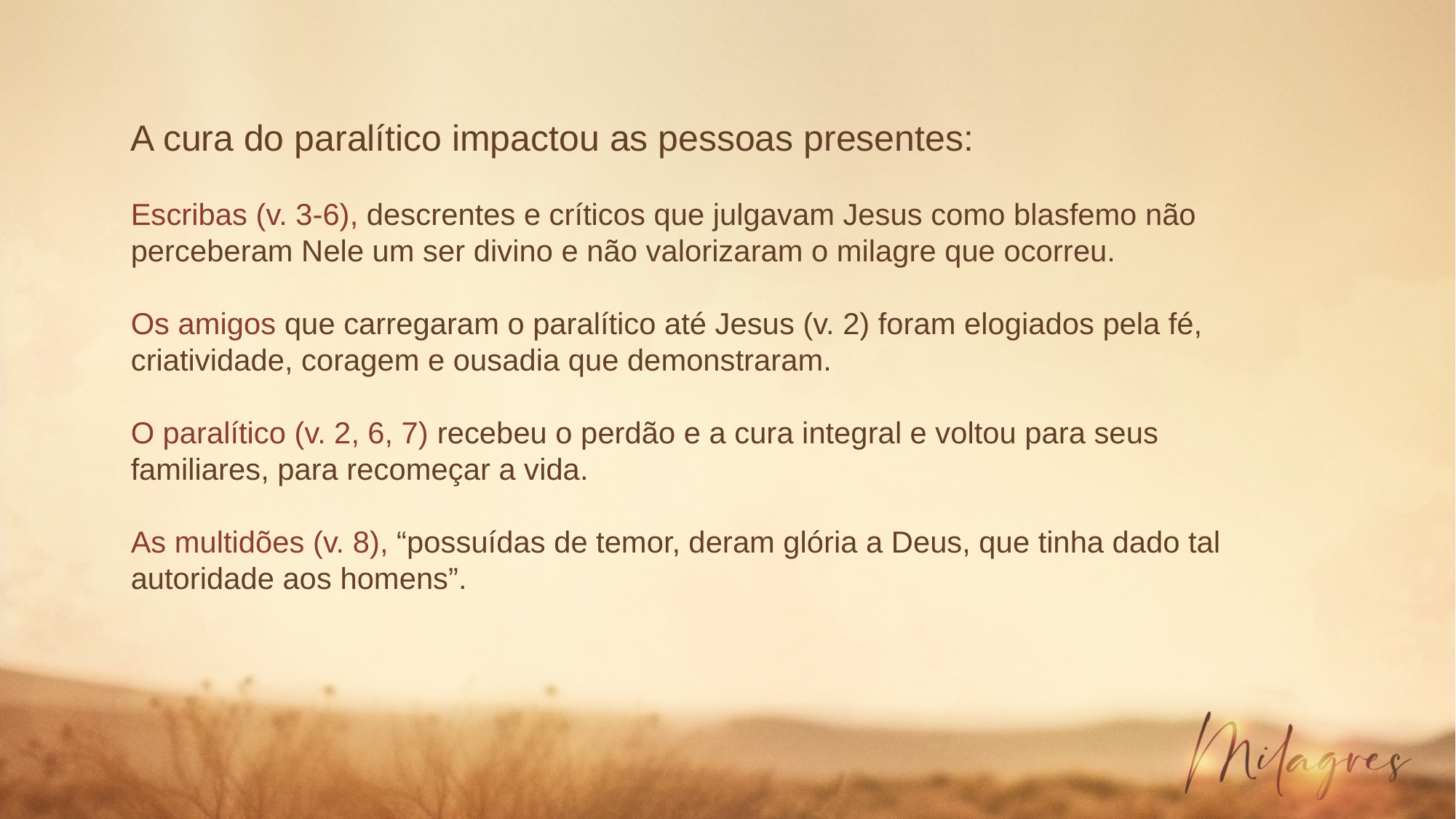

A cura do paralítico impactou as pessoas presentes:

Escribas (v. 3-6), descrentes e críticos que julgavam Jesus como blasfemo não perceberam Nele um ser divino e não valorizaram o milagre que ocorreu.

Os amigos que carregaram o paralítico até Jesus (v. 2) foram elogiados pela fé, criatividade, coragem e ousadia que demonstraram.

O paralítico (v. 2, 6, 7) recebeu o perdão e a cura integral e voltou para seus familiares, para recomeçar a vida.

As multidões (v. 8), “possuídas de temor, deram glória a Deus, que tinha dado tal autoridade aos homens”.